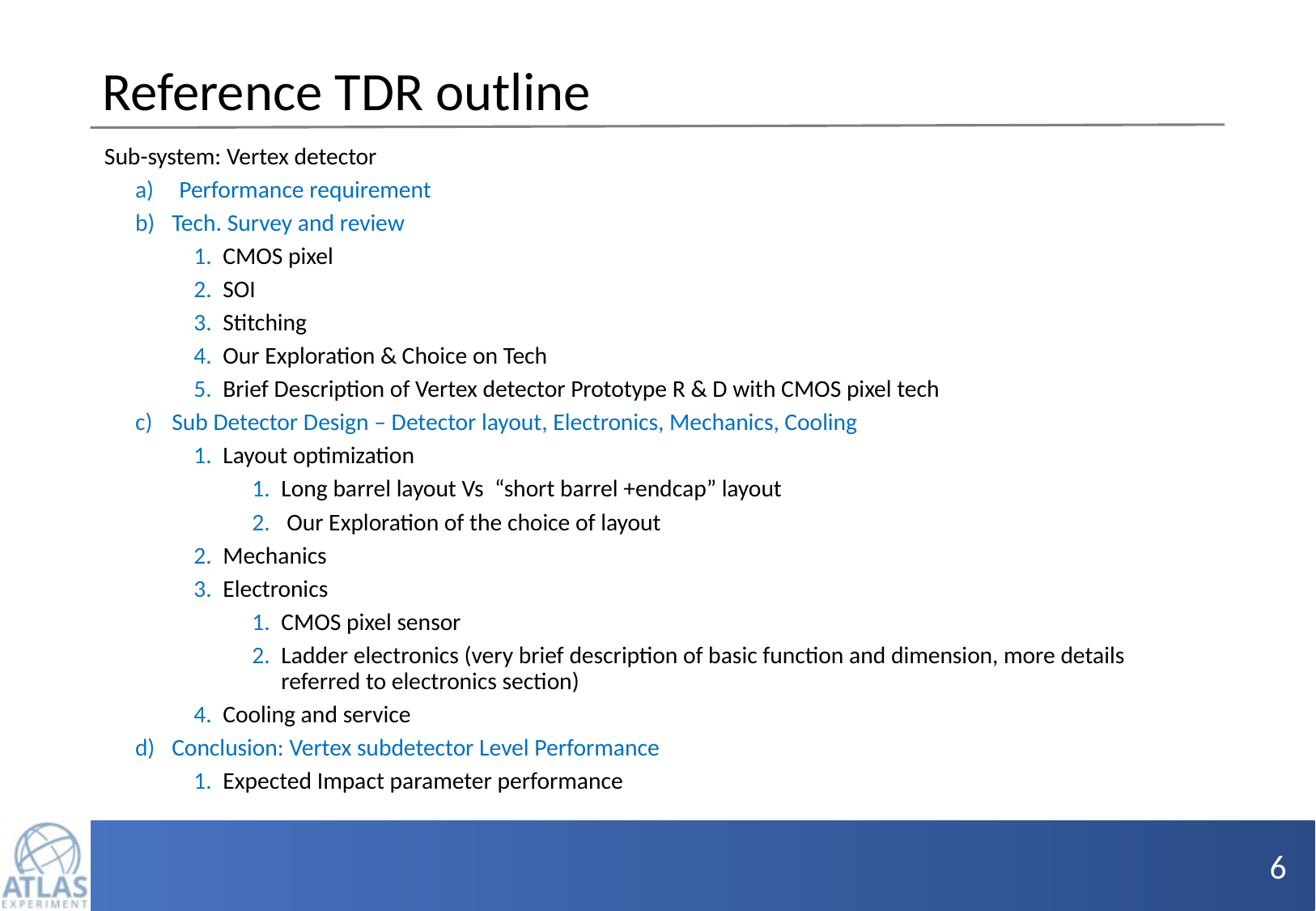

# Reference TDR outline
     Sub-system: Vertex detector
Performance requirement
Tech. Survey and review
CMOS pixel
SOI
Stitching
Our Exploration & Choice on Tech
Brief Description of Vertex detector Prototype R & D with CMOS pixel tech
Sub Detector Design – Detector layout, Electronics, Mechanics, Cooling
Layout optimization
Long barrel layout Vs  “short barrel +endcap” layout
 Our Exploration of the choice of layout
Mechanics
Electronics
CMOS pixel sensor
Ladder electronics (very brief description of basic function and dimension, more details referred to electronics section)
Cooling and service
Conclusion: Vertex subdetector Level Performance
Expected Impact parameter performance